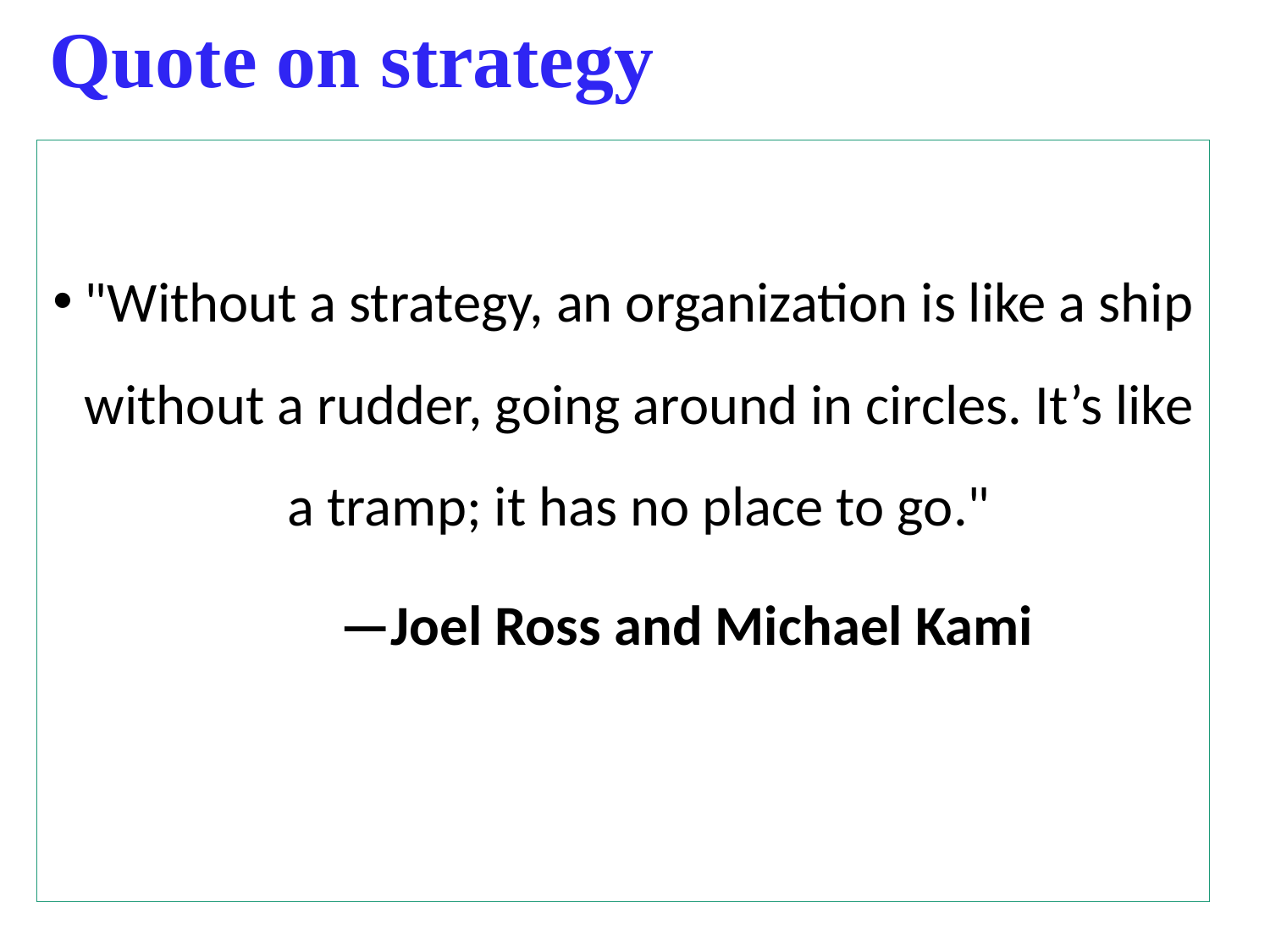

# Quote on strategy

"Without a strategy, an organization is like a ship without a rudder, going around in circles. It’s like a tramp; it has no place to go."
          —Joel Ross and Michael Kami